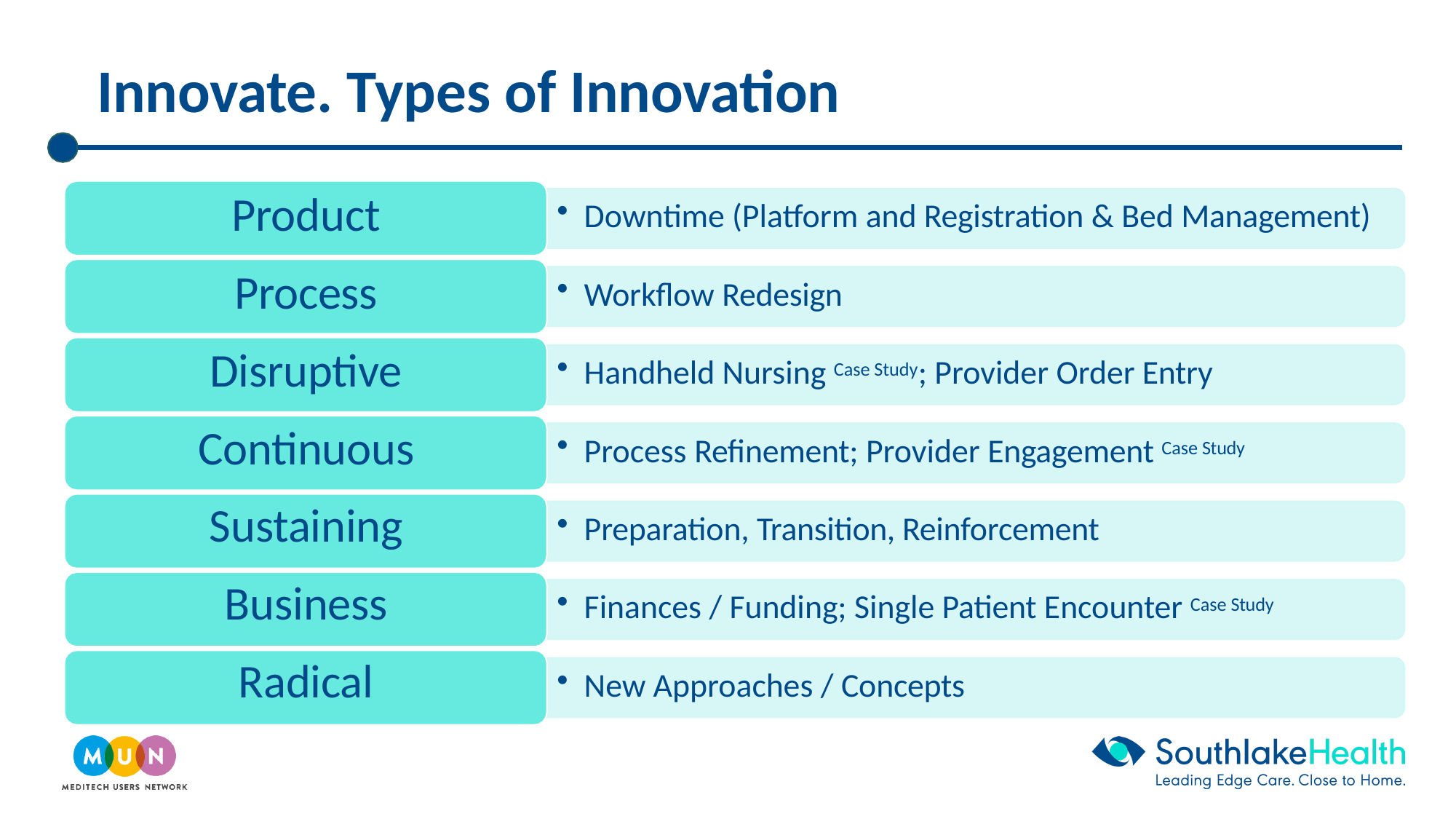

# Innovate. Types of Innovation
Product Process Disruptive Continuous Sustaining Business Radical

Downtime (Platform and Registration & Bed Management)

Workflow Redesign

Handheld Nursing Case Study; Provider Order Entry

Process Refinement; Provider Engagement Case Study

Preparation, Transition, Reinforcement

Finances / Funding; Single Patient Encounter Case Study

New Approaches / Concepts